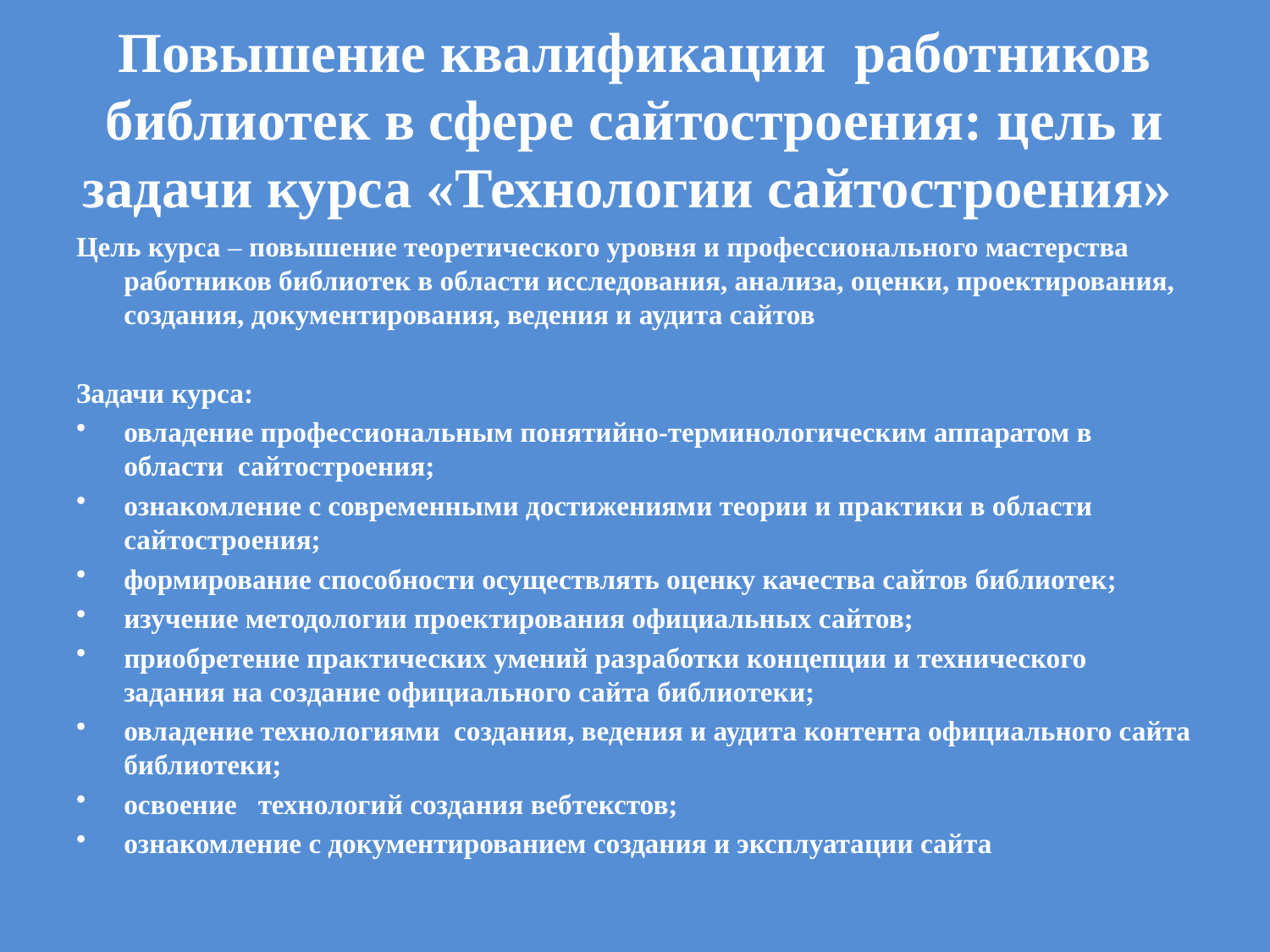

# Повышение квалификации  работников библиотек в сфере сайтостроения: цель и задачи курса «Технологии сайтостроения»
Цель курса – повышение теоретического уровня и профессионального мастерства работников библиотек в области исследования, анализа, оценки, проектирования, создания, документирования, ведения и аудита сайтов

Задачи курса:
овладение профессиональным понятийно-терминологическим аппаратом в области  сайтостроения;
ознакомление с современными достижениями теории и практики в области сайтостроения;
формирование способности осуществлять оценку качества сайтов библиотек;
изучение методологии проектирования официальных сайтов;
приобретение практических умений разработки концепции и технического задания на создание официального сайта библиотеки;
овладение технологиями  создания, ведения и аудита контента официального сайта библиотеки;
освоение   технологий создания вебтекстов;
ознакомление с документированием создания и эксплуатации сайта